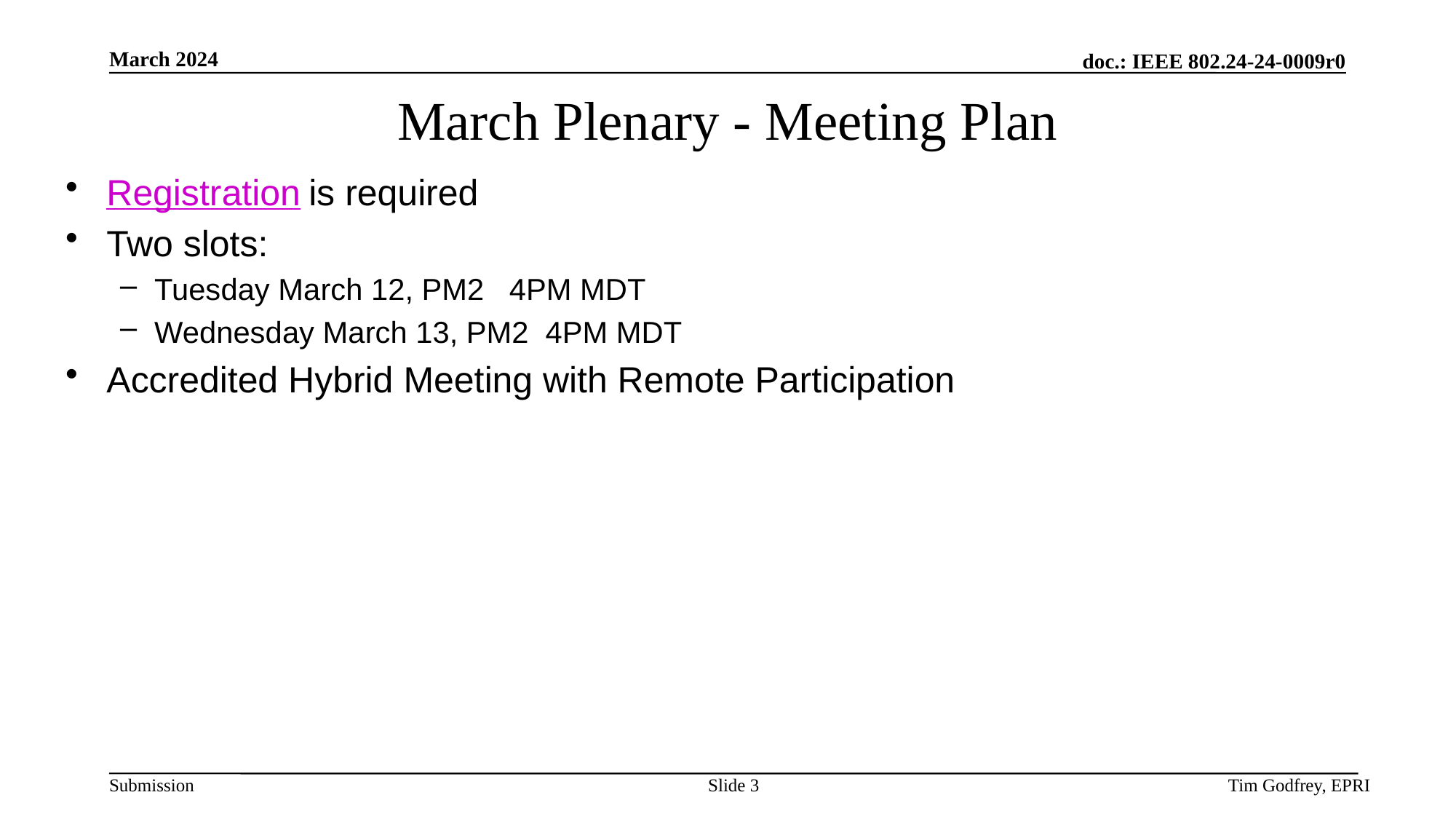

# March Plenary - Meeting Plan
Registration is required
Two slots:
Tuesday March 12, PM2   4PM MDT
Wednesday March 13, PM2  4PM MDT
Accredited Hybrid Meeting with Remote Participation

Slide 3
Tim Godfrey, EPRI